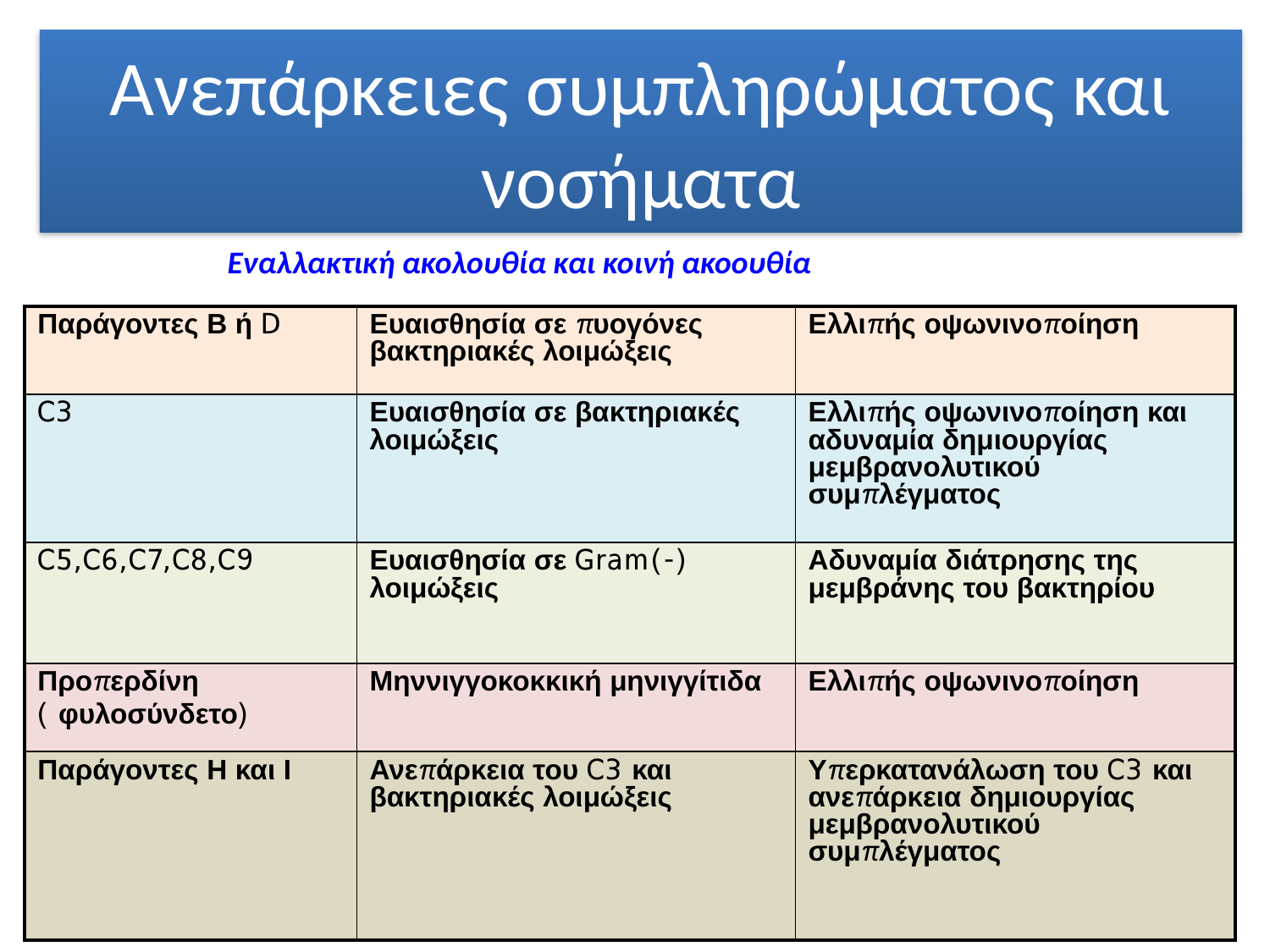

# Ανεπάρκειες συμπληρώματος και νοσήματα
Εναλλακτική ακολουθία και κοινή ακοουθία
| Παράγοντες Β ή D | Ευαισθησία σε πυογόνες βακτηριακές λοιμώξεις | Ελλιπής οψωνινοποίηση |
| --- | --- | --- |
| C3 | Ευαισθησία σε βακτηριακές λοιμώξεις | Ελλιπής οψωνινοποίηση και αδυναμία δημιουργίας μεμβρανολυτικού συμπλέγματος |
| C5,C6,C7,C8,C9 | Ευαισθησία σε Gram(-) λοιμώξεις | Αδυναμία διάτρησης της μεμβράνης του βακτηρίου |
| Προπερδίνη ( φυλοσύνδετο) | Μηννιγγοκοκκική μηνιγγίτιδα | Ελλιπής οψωνινοποίηση |
| Παράγοντες Η και Ι | Ανεπάρκεια του C3 και βακτηριακές λοιμώξεις | Υπερκατανάλωση του C3 και ανεπάρκεια δημιουργίας μεμβρανολυτικού συμπλέγματος |